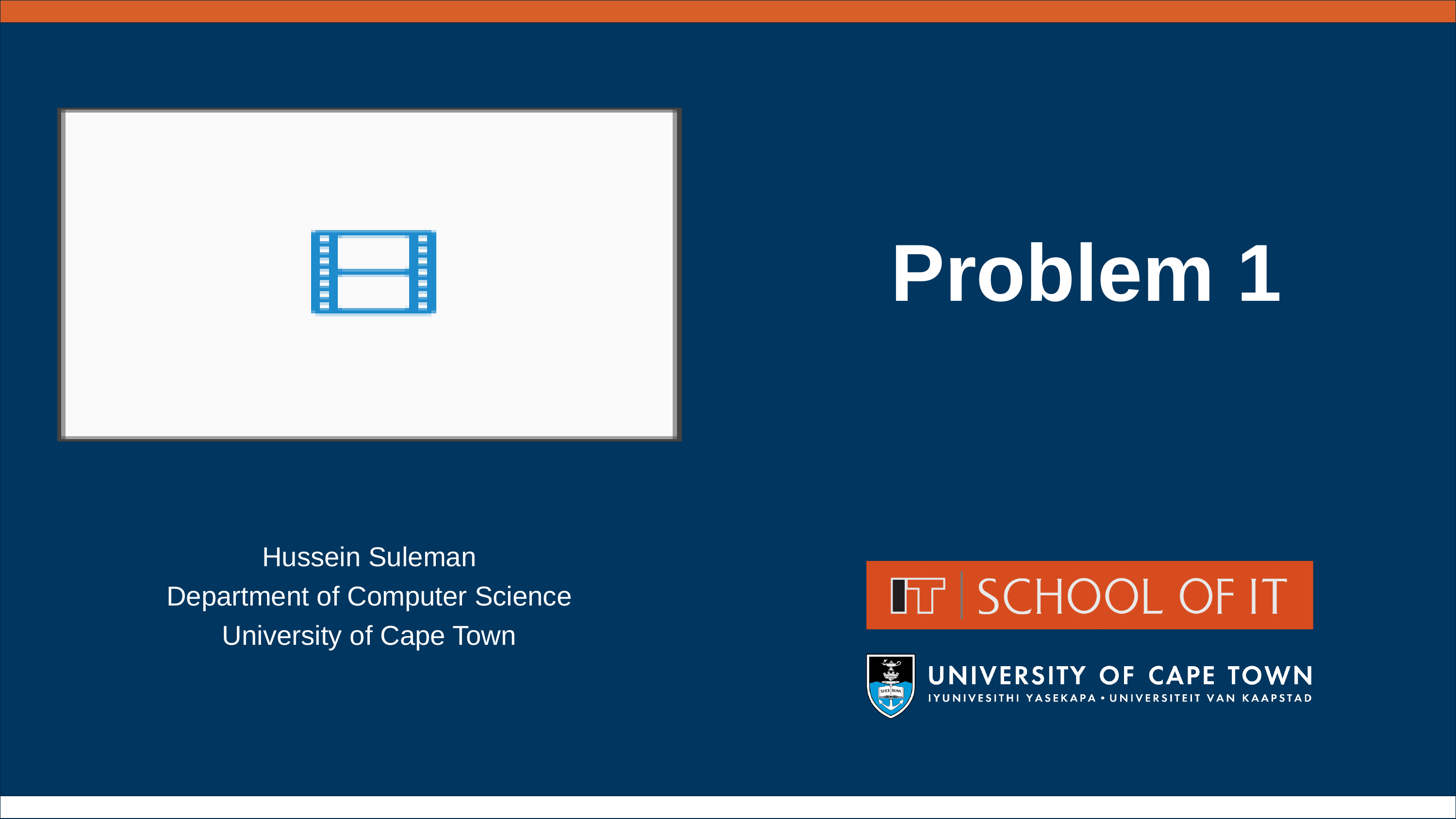

# Problem 1

Hussein Suleman
Department of Computer Science
University of Cape Town